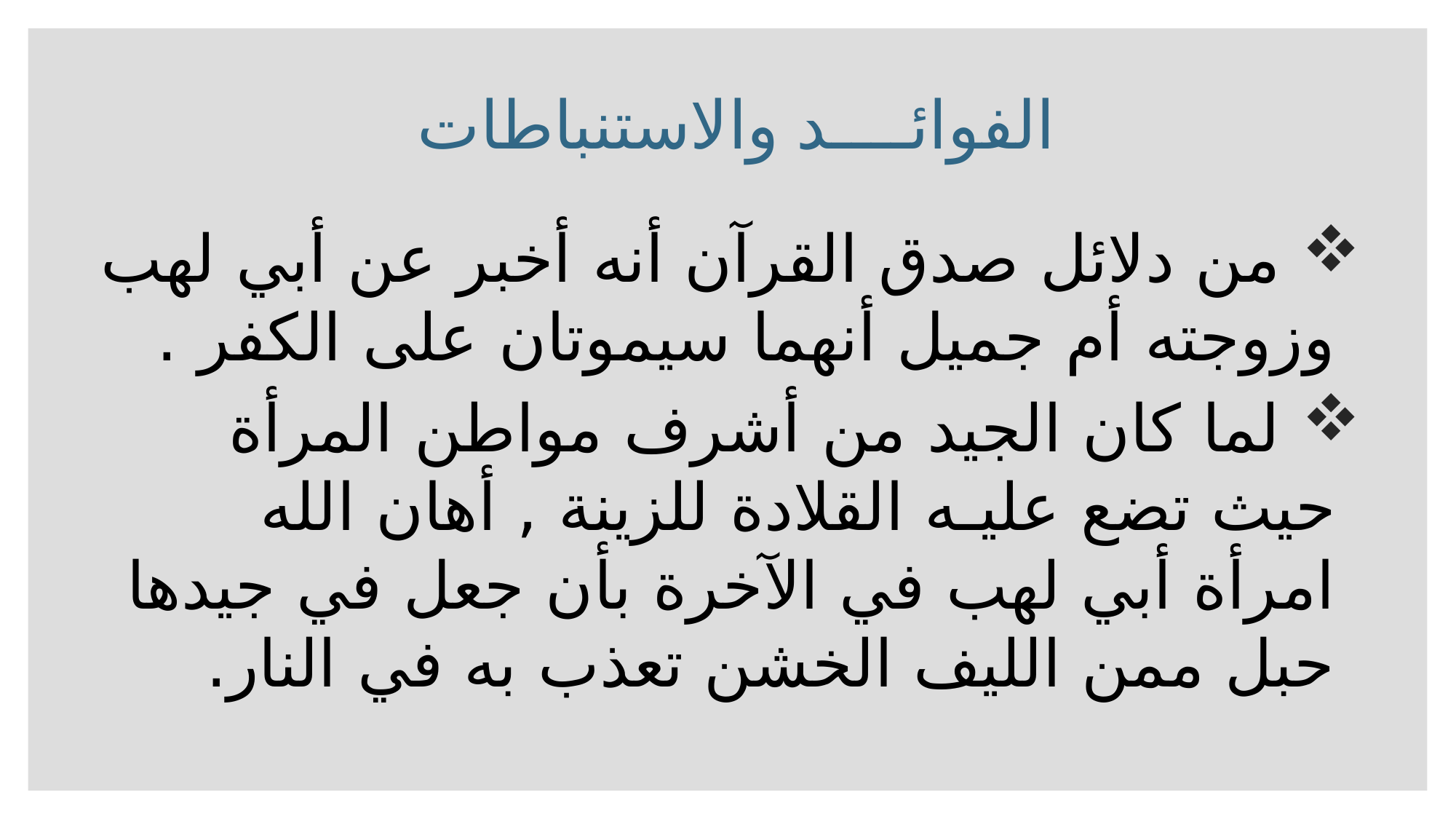

الفوائــــد والاستنباطات
 من دلائل صدق القرآن أنه أخبر عن أبي لهب وزوجته أم جميل أنهما سيموتان على الكفر .
 لما كان الجيد من أشرف مواطن المرأة حيث تضع عليـه القلادة للزينة , أهان الله امرأة أبي لهب في الآخرة بأن جعل في جيدها حبل ممن الليف الخشن تعذب به في النار.